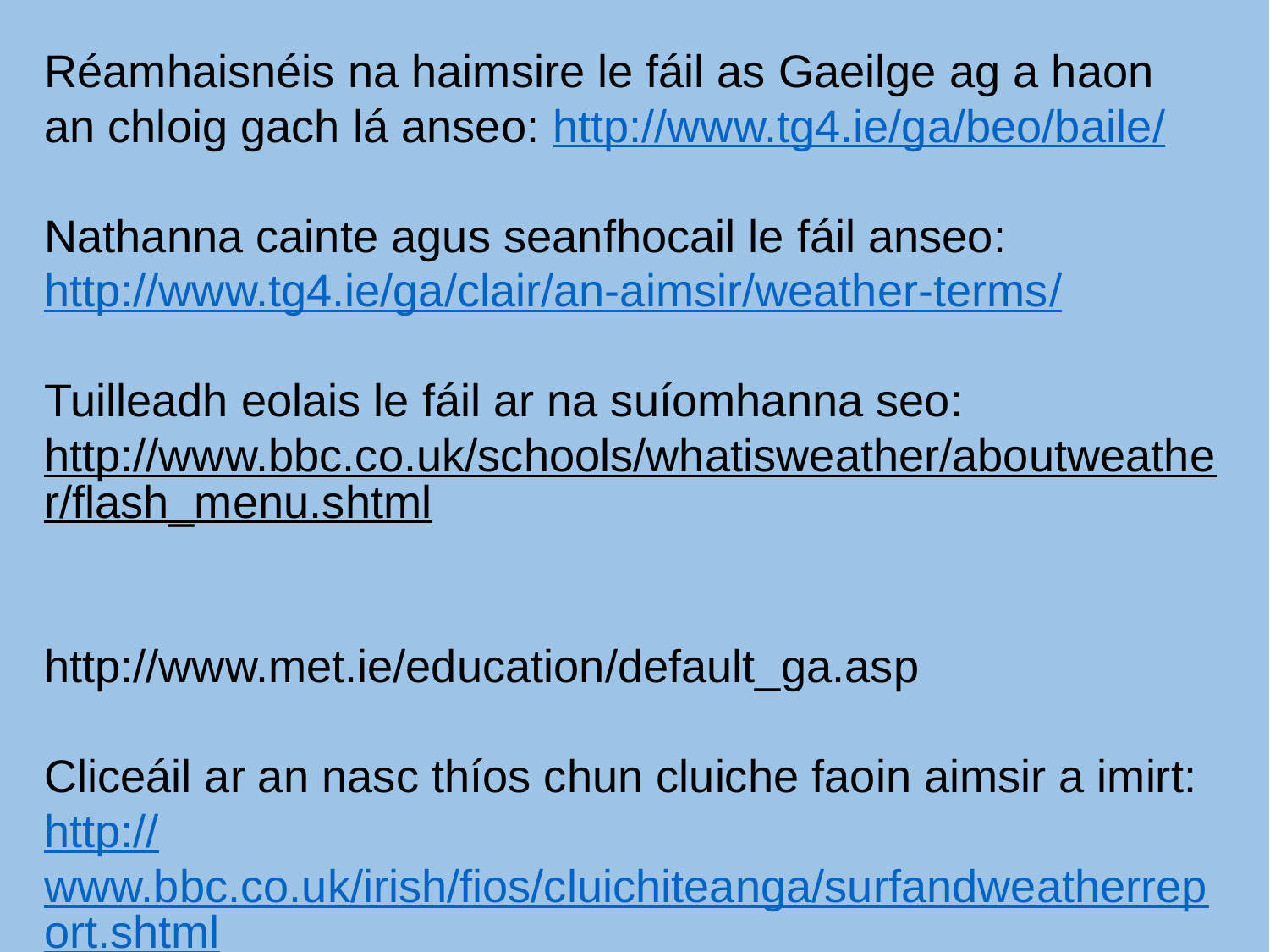

Réamhaisnéis na haimsire le fáil as Gaeilge ag a haon an chloig gach lá anseo: http://www.tg4.ie/ga/beo/baile/

Nathanna cainte agus seanfhocail le fáil anseo: http://www.tg4.ie/ga/clair/an-aimsir/weather-terms/

Tuilleadh eolais le fáil ar na suíomhanna seo:
http://www.bbc.co.uk/schools/whatisweather/aboutweather/flash_menu.shtml

http://www.met.ie/education/default_ga.asp

Cliceáil ar an nasc thíos chun cluiche faoin aimsir a imirt:
http://www.bbc.co.uk/irish/fios/cluichiteanga/surfandweatherreport.shtml